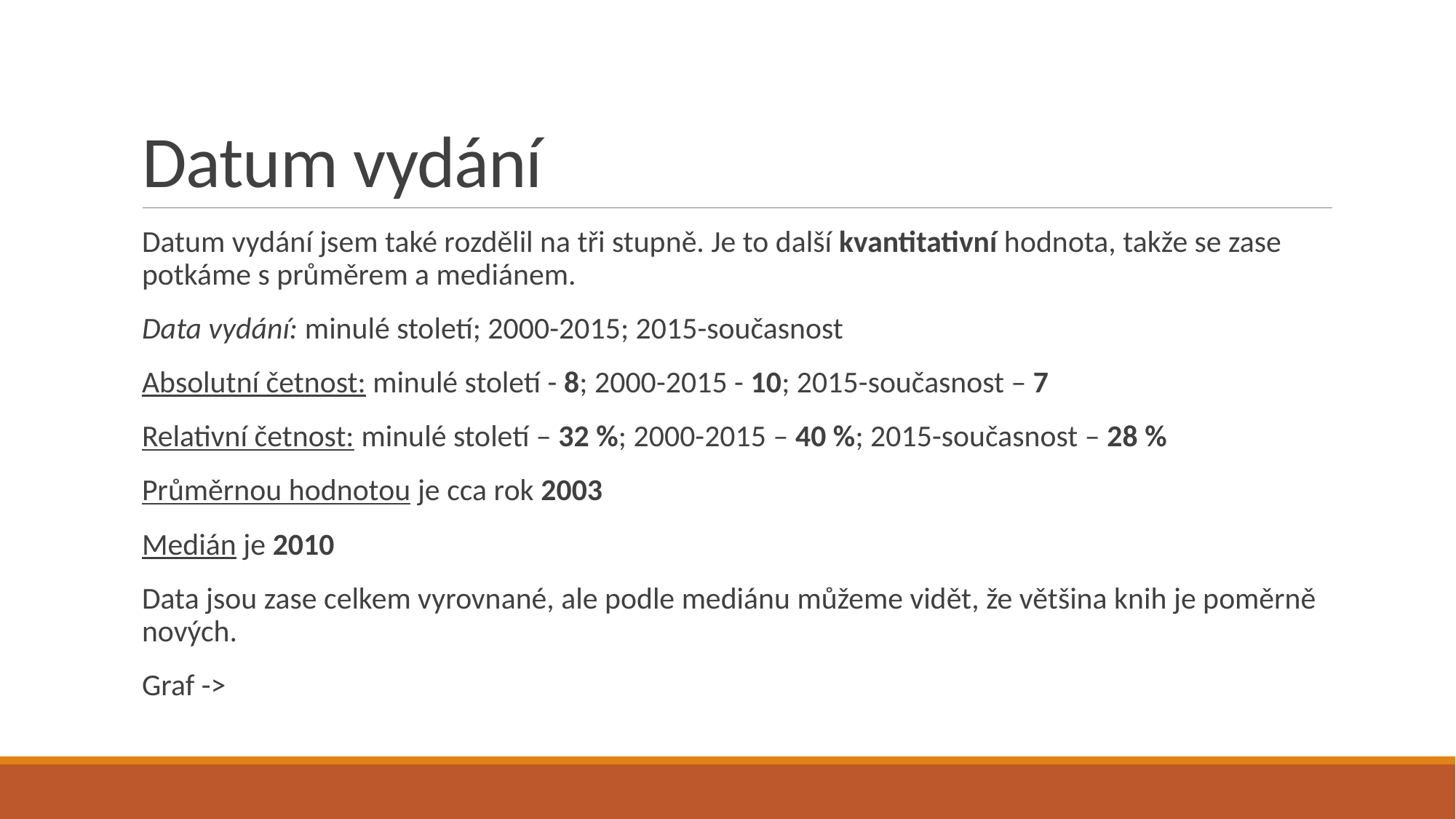

# Datum vydání
Datum vydání jsem také rozdělil na tři stupně. Je to další kvantitativní hodnota, takže se zase potkáme s průměrem a mediánem.
Data vydání: minulé století; 2000-2015; 2015-současnost
Absolutní četnost: minulé století - 8; 2000-2015 - 10; 2015-současnost – 7
Relativní četnost: minulé století – 32 %; 2000-2015 – 40 %; 2015-současnost – 28 %
Průměrnou hodnotou je cca rok 2003
Medián je 2010
Data jsou zase celkem vyrovnané, ale podle mediánu můžeme vidět, že většina knih je poměrně nových.
Graf ->